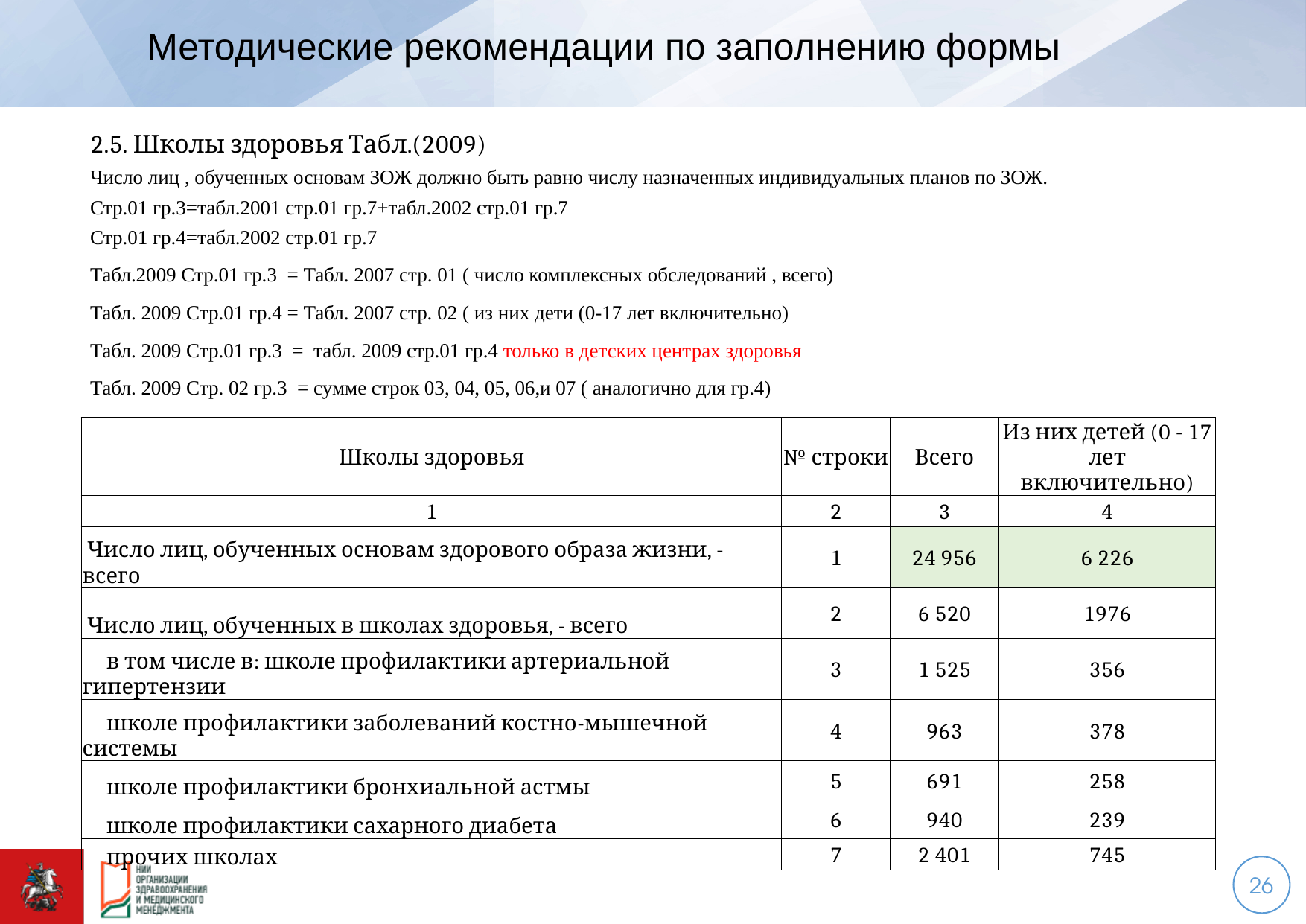

Методические рекомендации по заполнению формы
2.5. Школы здоровья Табл.(2009)
Число лиц , обученных основам ЗОЖ должно быть равно числу назначенных индивидуальных планов по ЗОЖ.
Стр.01 гр.3=табл.2001 стр.01 гр.7+табл.2002 стр.01 гр.7
Стр.01 гр.4=табл.2002 стр.01 гр.7
Табл.2009 Стр.01 гр.3  = Табл. 2007 стр. 01 ( число комплексных обследований , всего)
Табл. 2009 Стр.01 гр.4 = Табл. 2007 стр. 02 ( из них дети (0-17 лет включительно)
Табл. 2009 Стр.01 гр.3  =  табл. 2009 стр.01 гр.4 только в детских центрах здоровья
Табл. 2009 Стр. 02 гр.3  = сумме строк 03, 04, 05, 06,и 07 ( аналогично для гр.4)

| Школы здоровья | № строки | Всего | Из них детей (0 - 17 лет включительно) |
| --- | --- | --- | --- |
| 1 | 2 | 3 | 4 |
| Число лиц, обученных основам здорового образа жизни, - всего | 1 | 24 956 | 6 226 |
| Число лиц, обученных в школах здоровья, - всего | 2 | 6 520 | 1976 |
| в том числе в: школе профилактики артериальной гипертензии | 3 | 1 525 | 356 |
| школе профилактики заболеваний костно-мышечной системы | 4 | 963 | 378 |
| школе профилактики бронхиальной астмы | 5 | 691 | 258 |
| школе профилактики сахарного диабета | 6 | 940 | 239 |
| прочих школах | 7 | 2 401 | 745 |